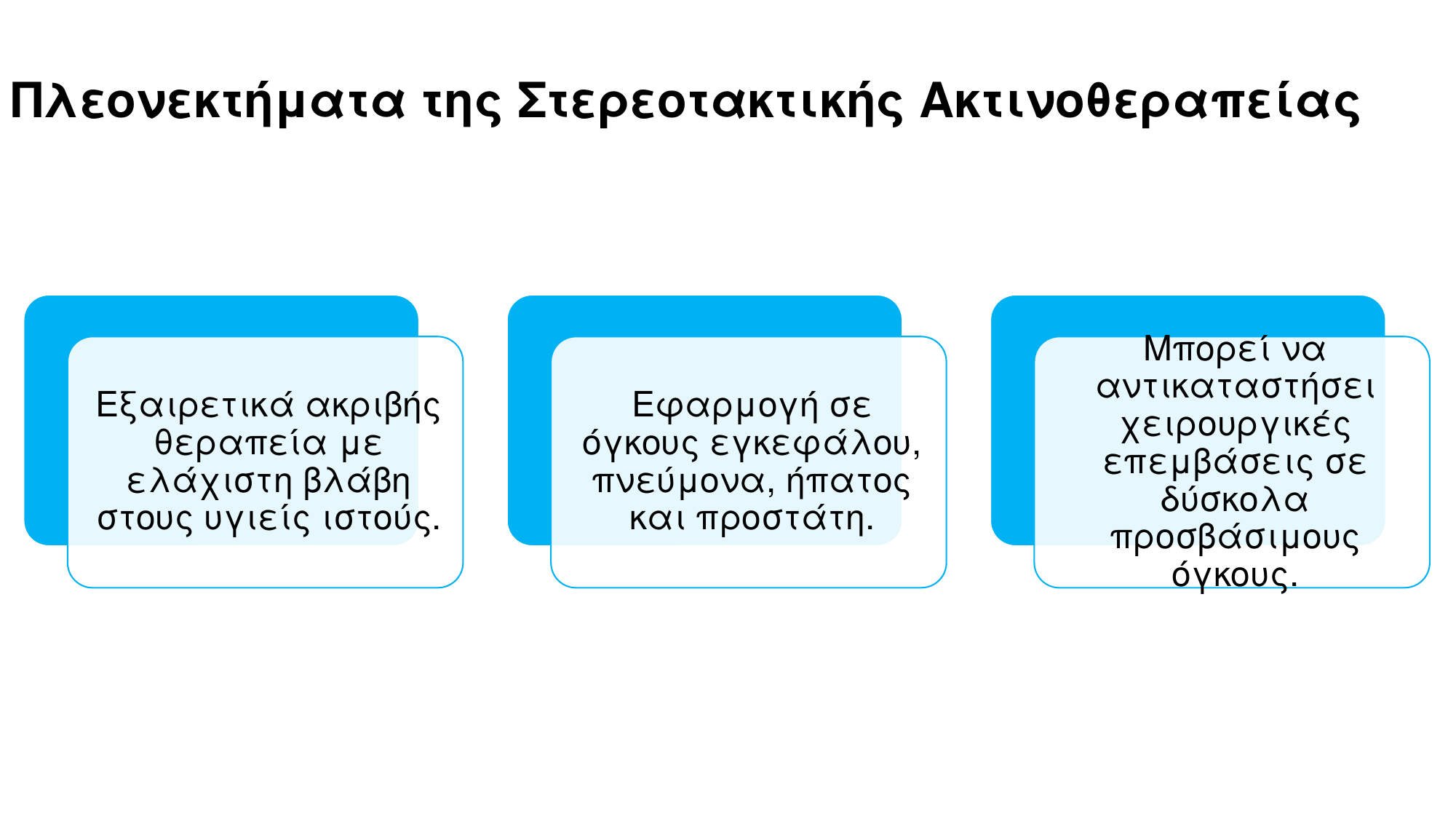

# Πλεονεκτήματα της Στερεοτακτικής Ακτινοθεραπείας
Εξαιρετικά ακριβής θεραπεία με ελάχιστη βλάβη στους υγιείς ιστούς.
Εφαρμογή σε όγκους εγκεφάλου, πνεύμονα, ήπατος και προστάτη.
Μπορεί να αντικαταστήσει χειρουργικές επεμβάσεις σε δύσκολα προσβάσιμους όγκους.